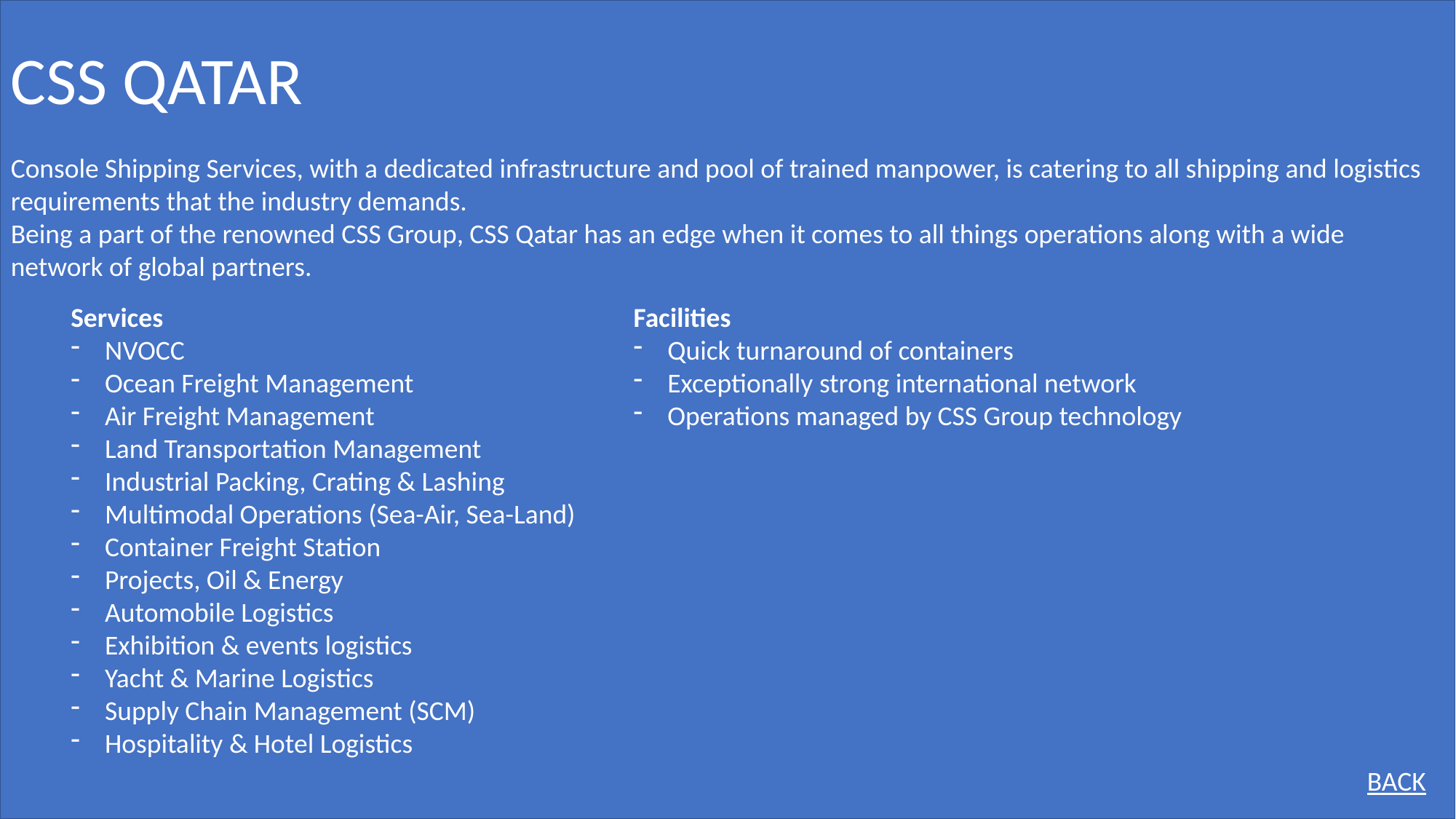

CSS QATAR

Console Shipping Services, with a dedicated infrastructure and pool of trained manpower, is catering to all shipping and logistics requirements that the industry demands.
Being a part of the renowned CSS Group, CSS Qatar has an edge when it comes to all things operations along with a wide network of global partners.

Services
NVOCC
Ocean Freight Management
Air Freight Management
Land Transportation Management
Industrial Packing, Crating & Lashing
Multimodal Operations (Sea-Air, Sea-Land)
Container Freight Station
Projects, Oil & Energy
Automobile Logistics
Exhibition & events logistics
Yacht & Marine Logistics
Supply Chain Management (SCM)
Hospitality & Hotel Logistics
Facilities
Quick turnaround of containers
Exceptionally strong international network
Operations managed by CSS Group technology
BACK